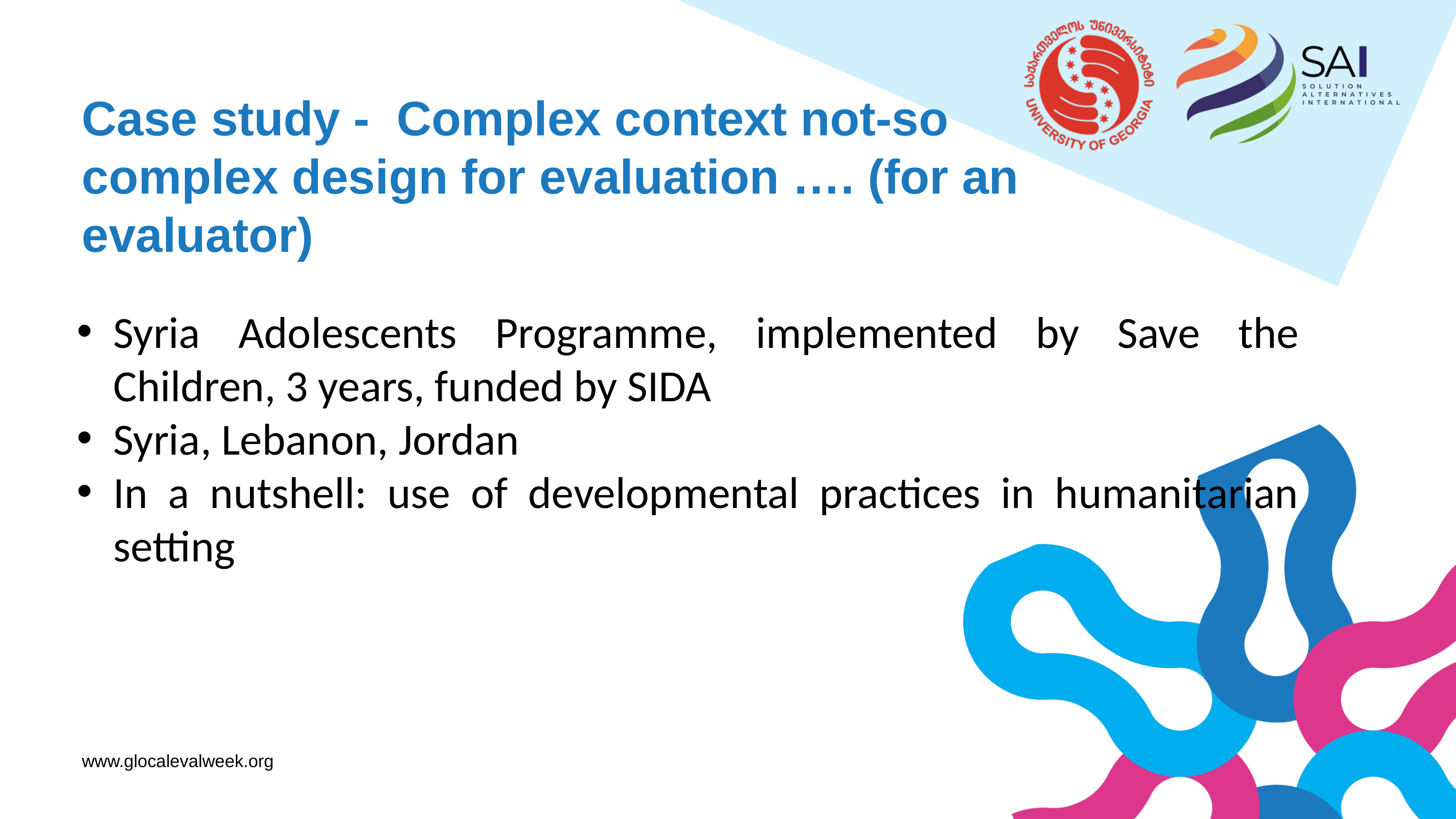

Case study -  Complex context not-so complex design for evaluation …. (for an evaluator)
Syria Adolescents Programme, implemented by Save the Children, 3 years, funded by SIDA
Syria, Lebanon, Jordan
In a nutshell: use of developmental practices in humanitarian setting

www.glocalevalweek.org